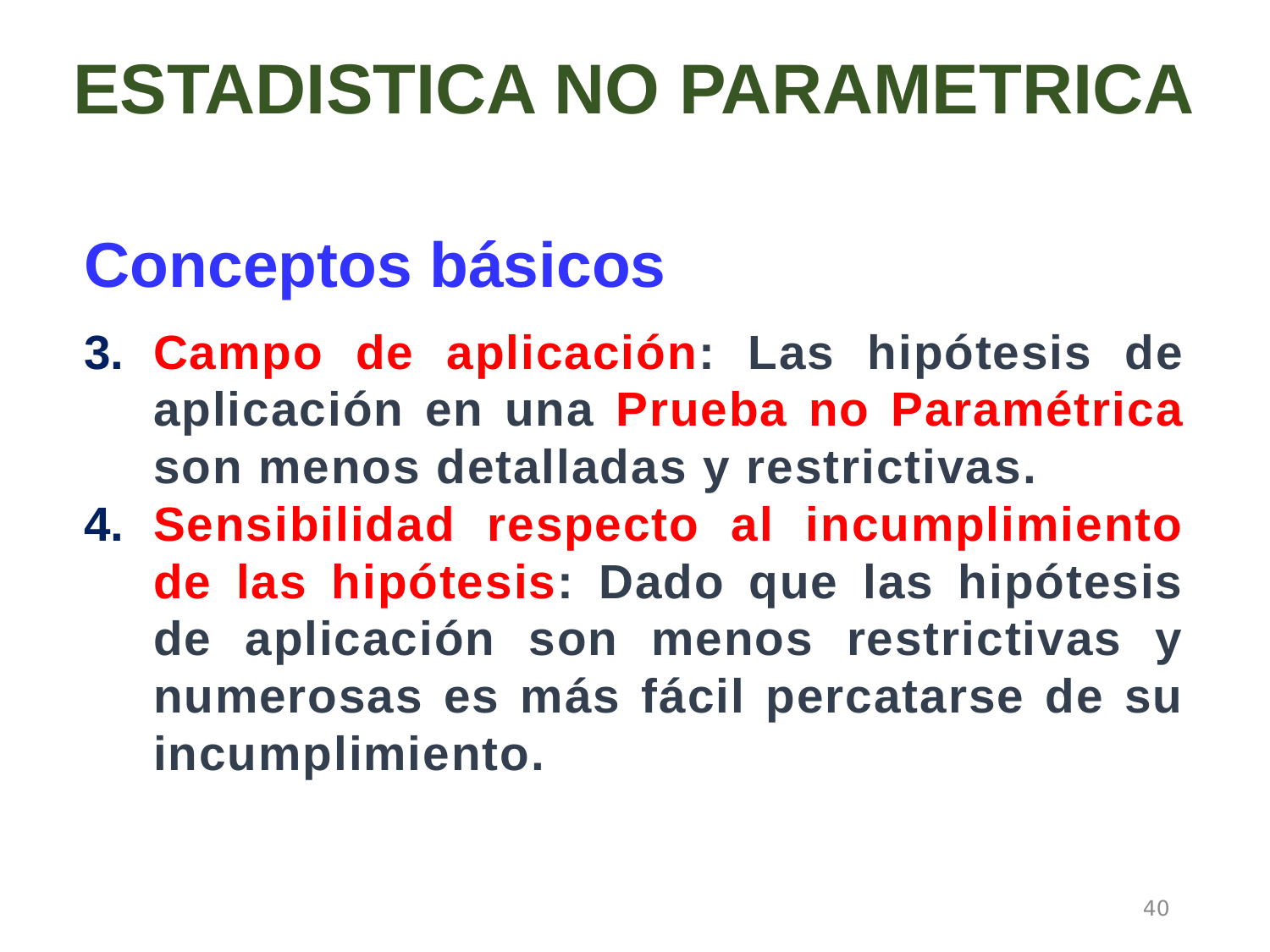

ESTADISTICA NO PARAMETRICA
Conceptos básicos
Campo de aplicación: Las hipótesis de aplicación en una Prueba no Paramétrica son menos detalladas y restrictivas.
Sensibilidad respecto al incumplimiento de las hipótesis: Dado que las hipótesis de aplicación son menos restrictivas y numerosas es más fácil percatarse de su incumplimiento.
40